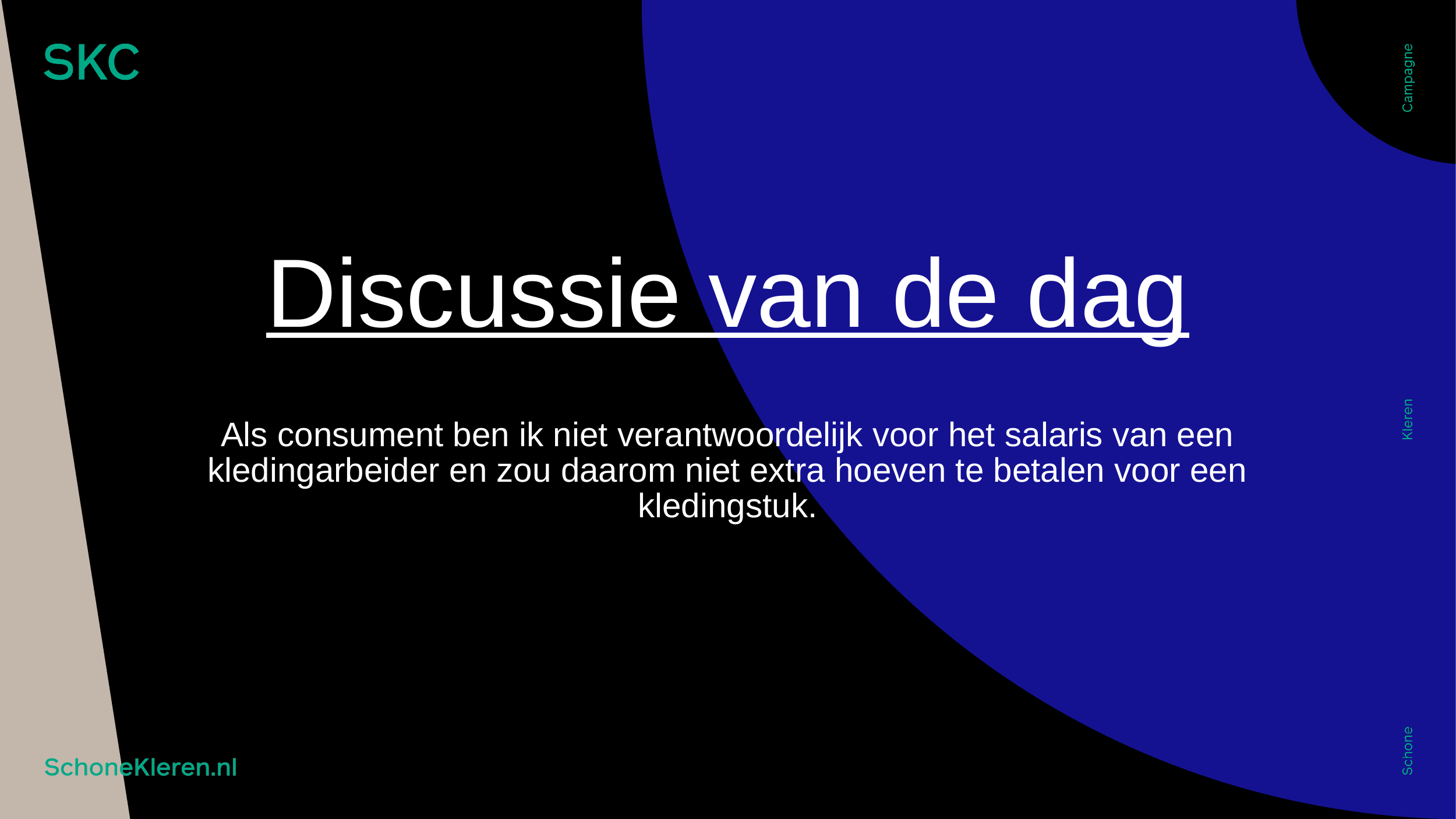

# Discussie van de dag Als consument ben ik niet verantwoordelijk voor het salaris van een kledingarbeider en zou daarom niet extra hoeven te betalen voor een kledingstuk.